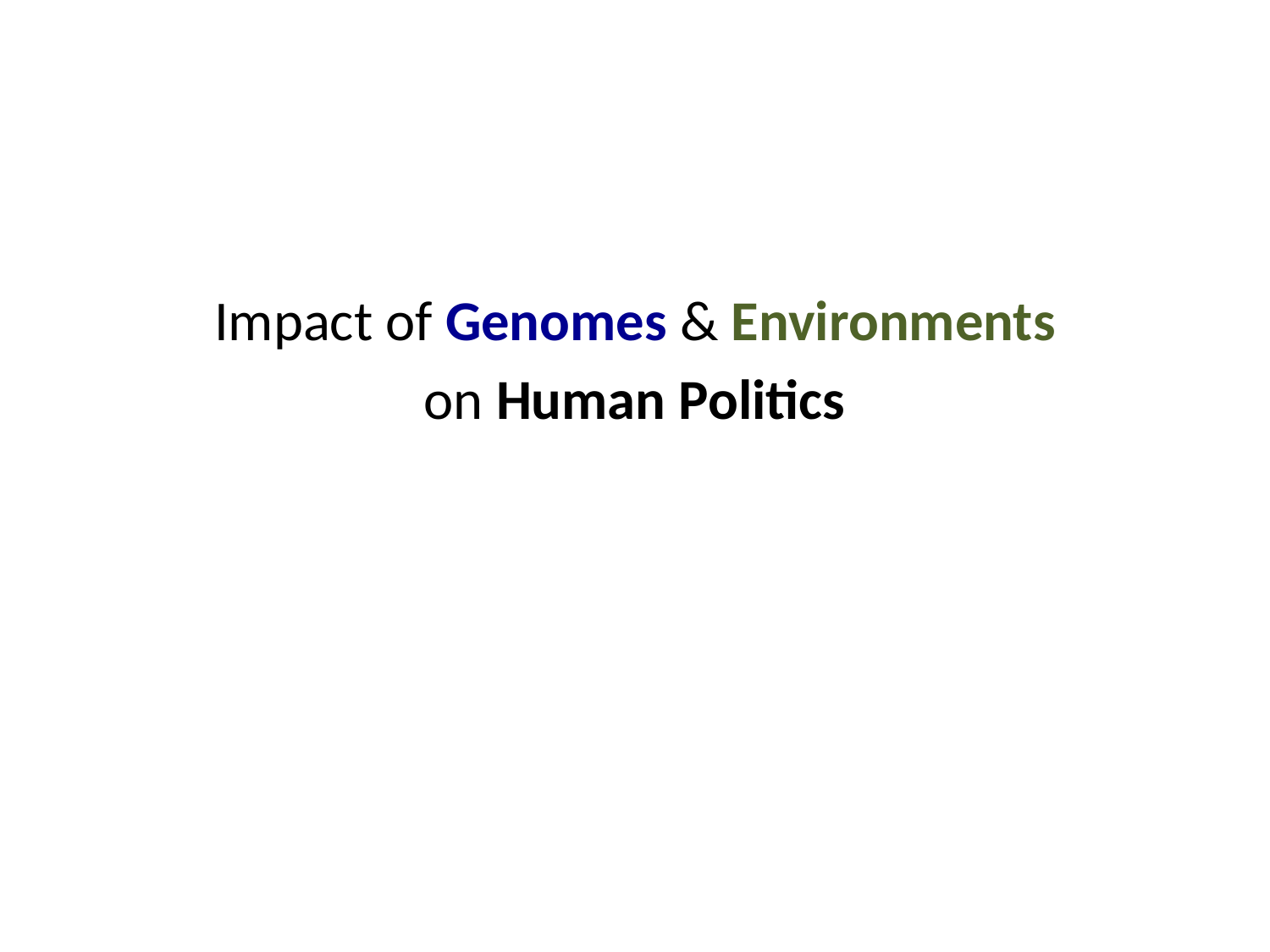

Impact of Genomes & Environments
on Human Politics